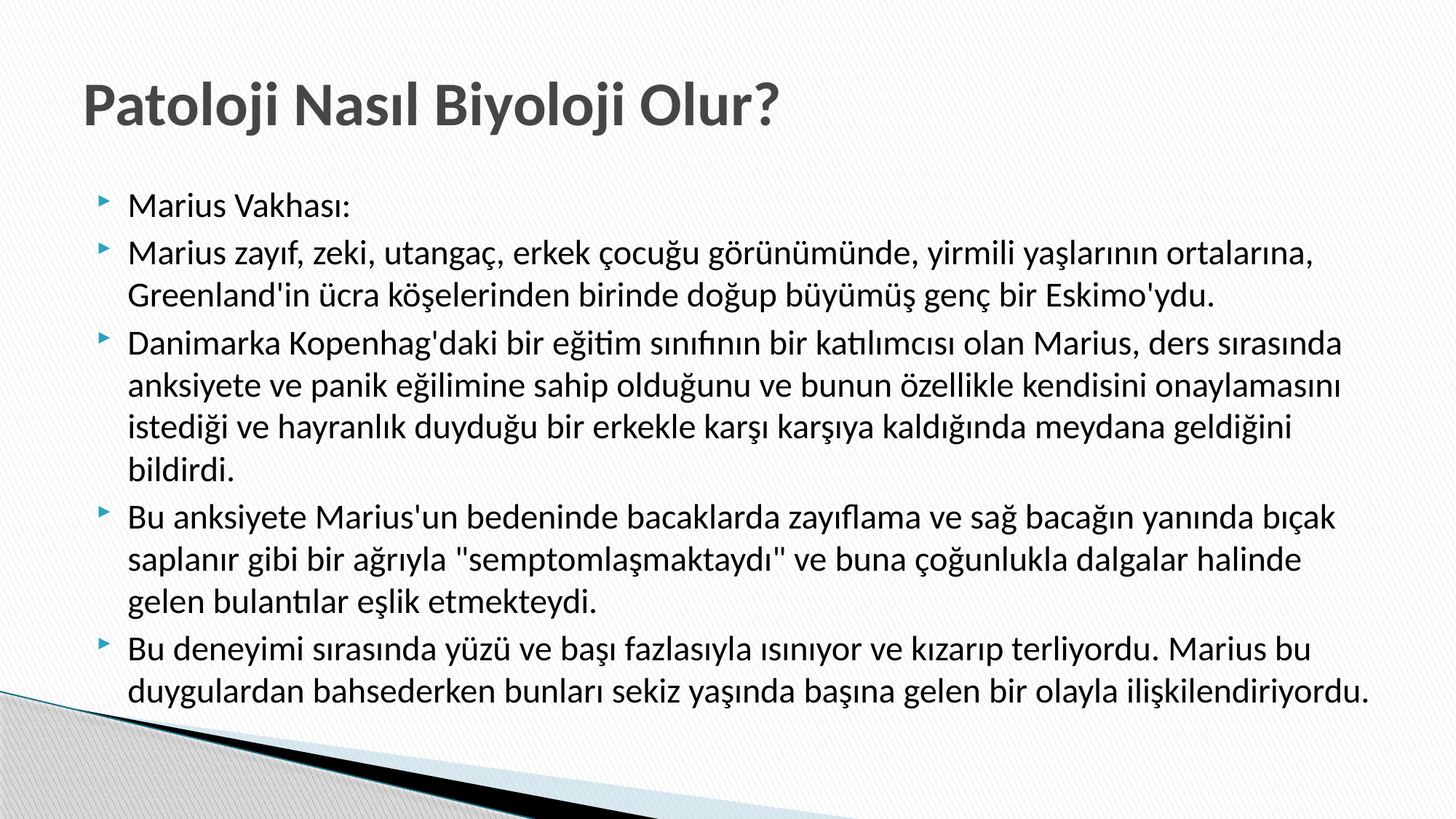

# Patoloji Nasıl Biyoloji Olur?
Marius Vakhası:
Marius zayıf, zeki, utangaç, erkek çocuğu görünümünde, yirmili yaşlarının ortalarına, Greenland'in ücra köşelerinden birinde doğup büyümüş genç bir Eskimo'ydu.
Danimarka Kopenhag'daki bir eğitim sınıfının bir katılımcısı olan Marius, ders sırasında anksiyete ve panik eğilimine sahip olduğunu ve bunun özellikle kendisini onaylamasını istediği ve hayranlık duyduğu bir erkekle karşı karşıya kaldığında meydana geldiğini bildirdi.
Bu anksiyete Marius'un bedeninde bacaklarda zayıflama ve sağ bacağın yanında bıçak saplanır gibi bir ağrıyla "semptomlaşmaktaydı" ve buna çoğunlukla dalgalar halinde gelen bulantılar eşlik etmekteydi.
Bu deneyimi sırasında yüzü ve başı fazlasıyla ısınıyor ve kızarıp terliyordu. Marius bu duygulardan bahsederken bunları sekiz yaşında başına gelen bir olayla ilişkilendiriyordu.